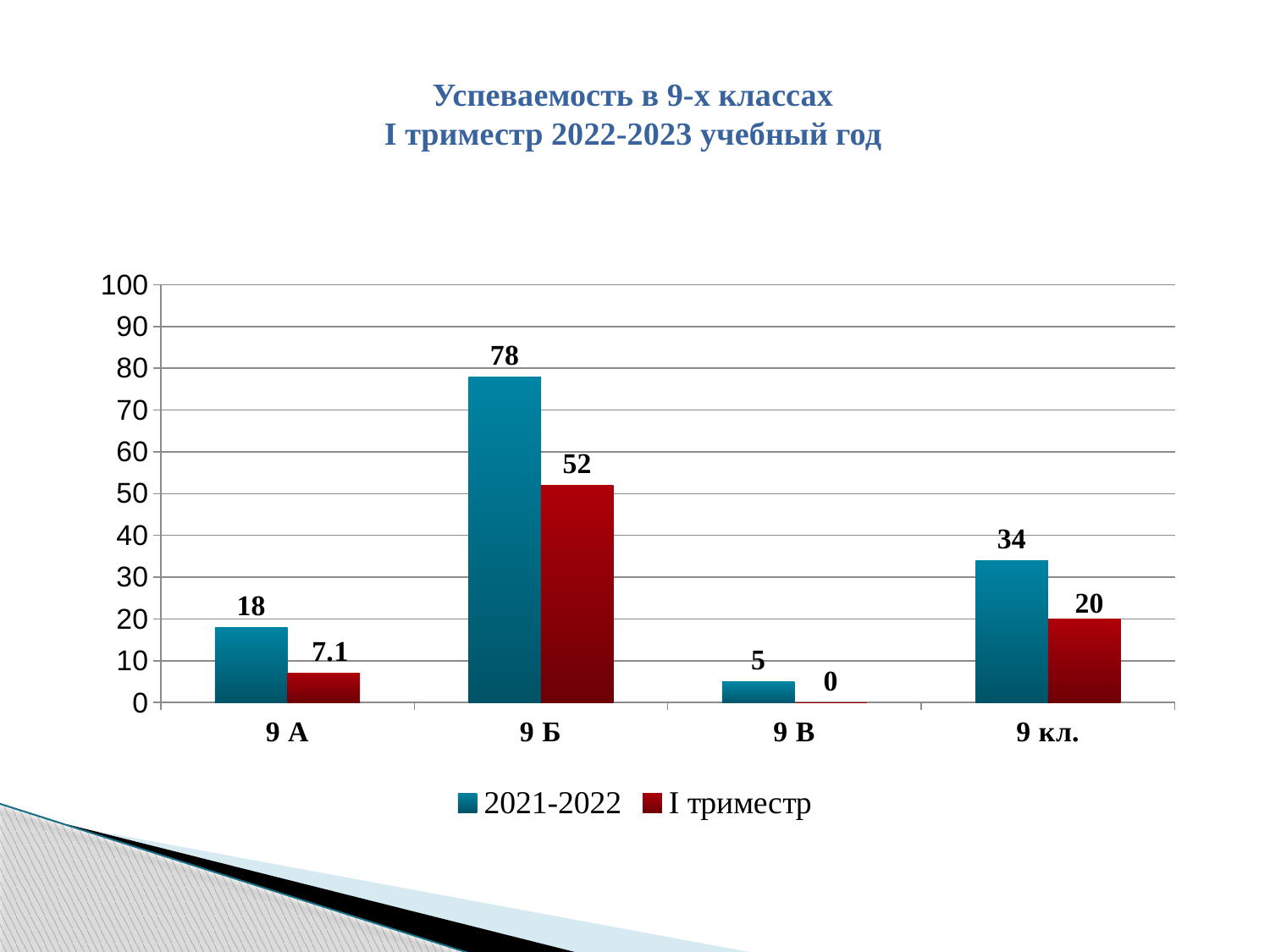

# Успеваемость в 9-х классах I триместр 2022-2023 учебный год

### Chart

| Category | 2021-2022 | I триместр |
|---|---|---|
| 9 А | 18.0 | 7.1 |
| 9 Б | 78.0 | 52.0 |
| 9 В | 5.0 | 0.0 |
| 9 кл. | 34.0 | 20.0 |